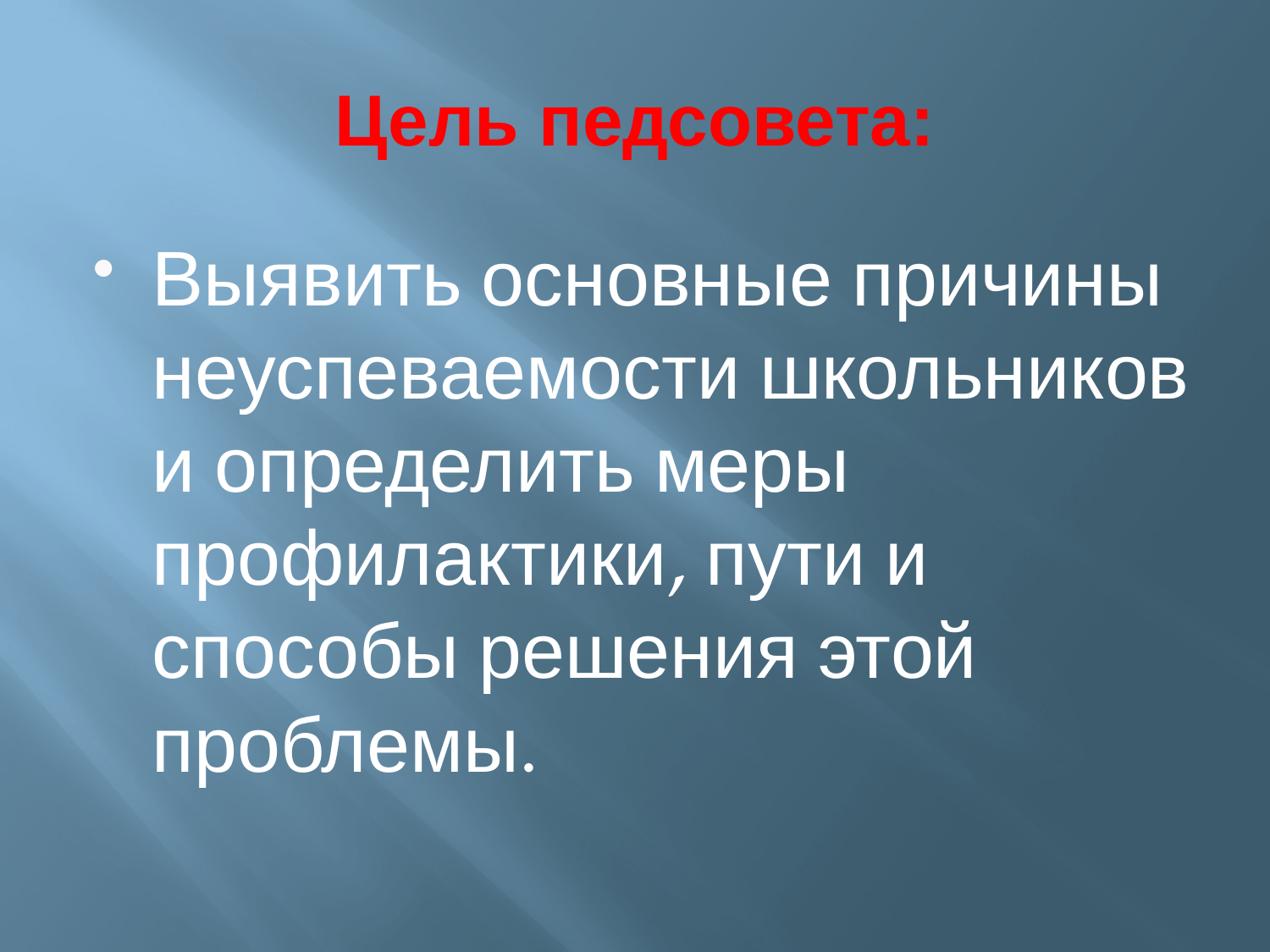

# Цель педсовета:
Выявить основные причины неуспеваемости школьников и определить меры профилактики, пути и способы решения этой проблемы.